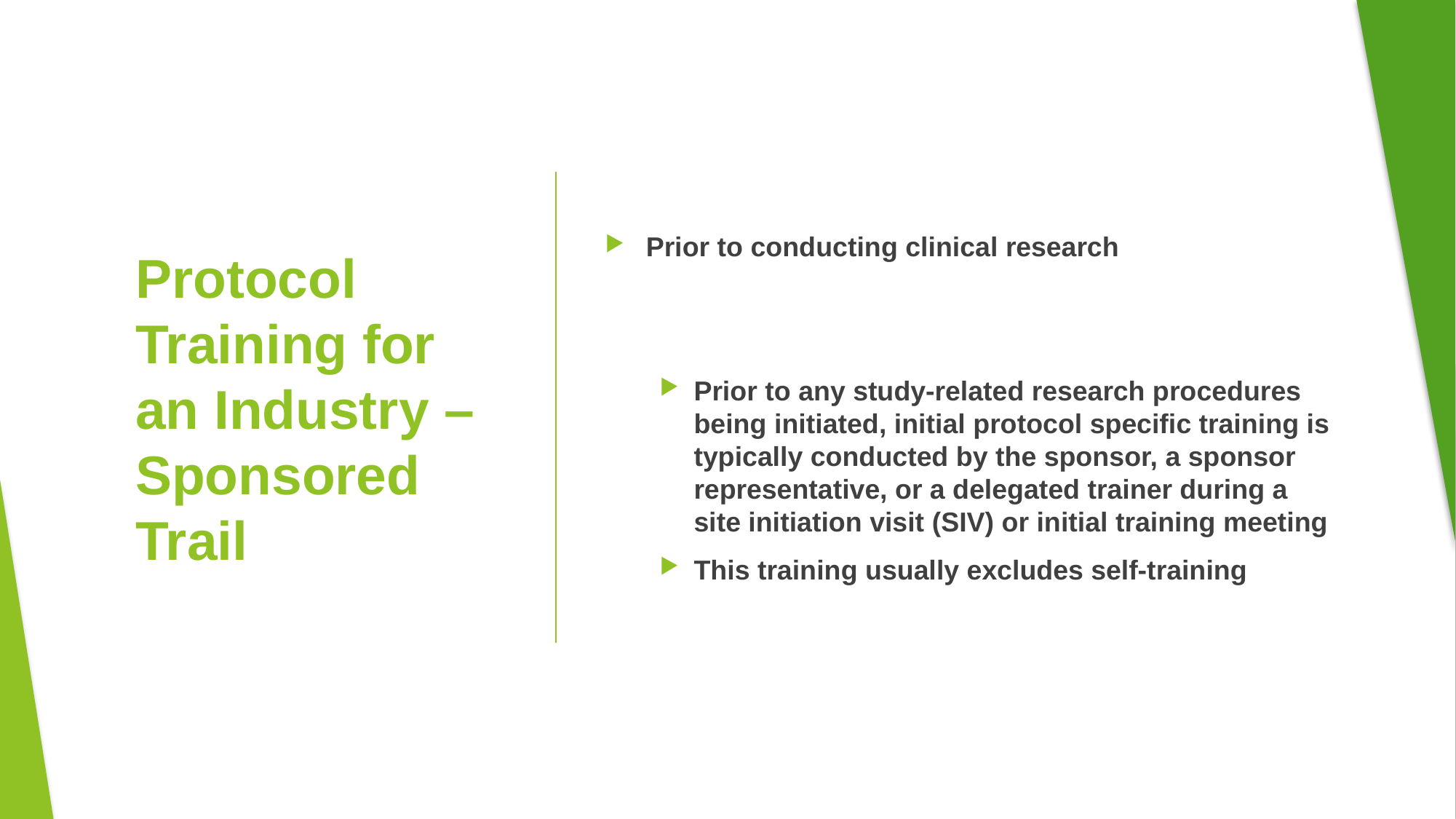

Prior to conducting clinical research

Prior to any study-related research procedures being initiated, initial protocol specific training is typically conducted by the sponsor, a sponsor representative, or a delegated trainer during a site initiation visit (SIV) or initial training meeting
This training usually excludes self-training
# Protocol Training for an Industry –Sponsored Trail